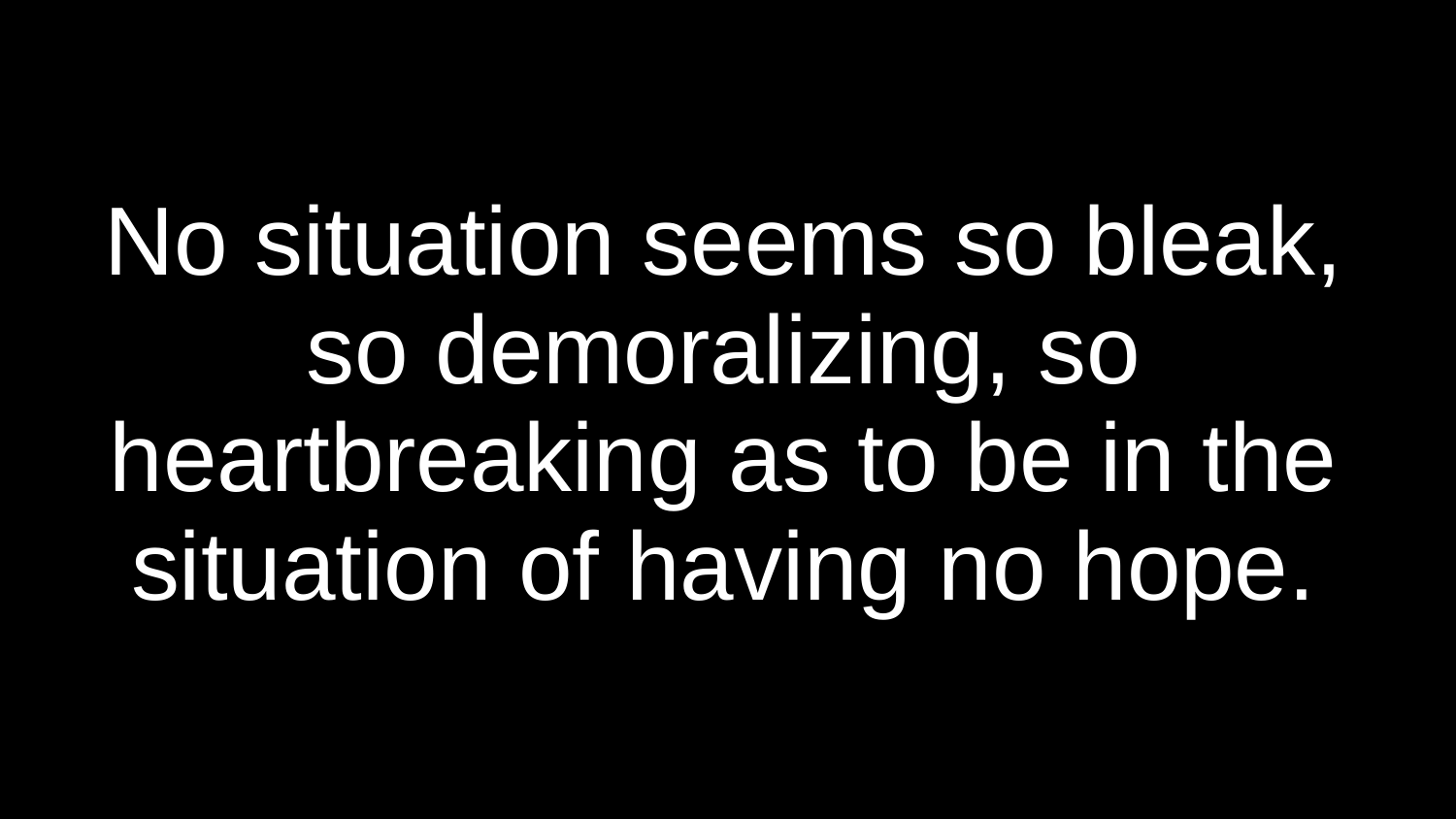

No situation seems so bleak, so demoralizing, so heartbreaking as to be in the situation of having no hope.